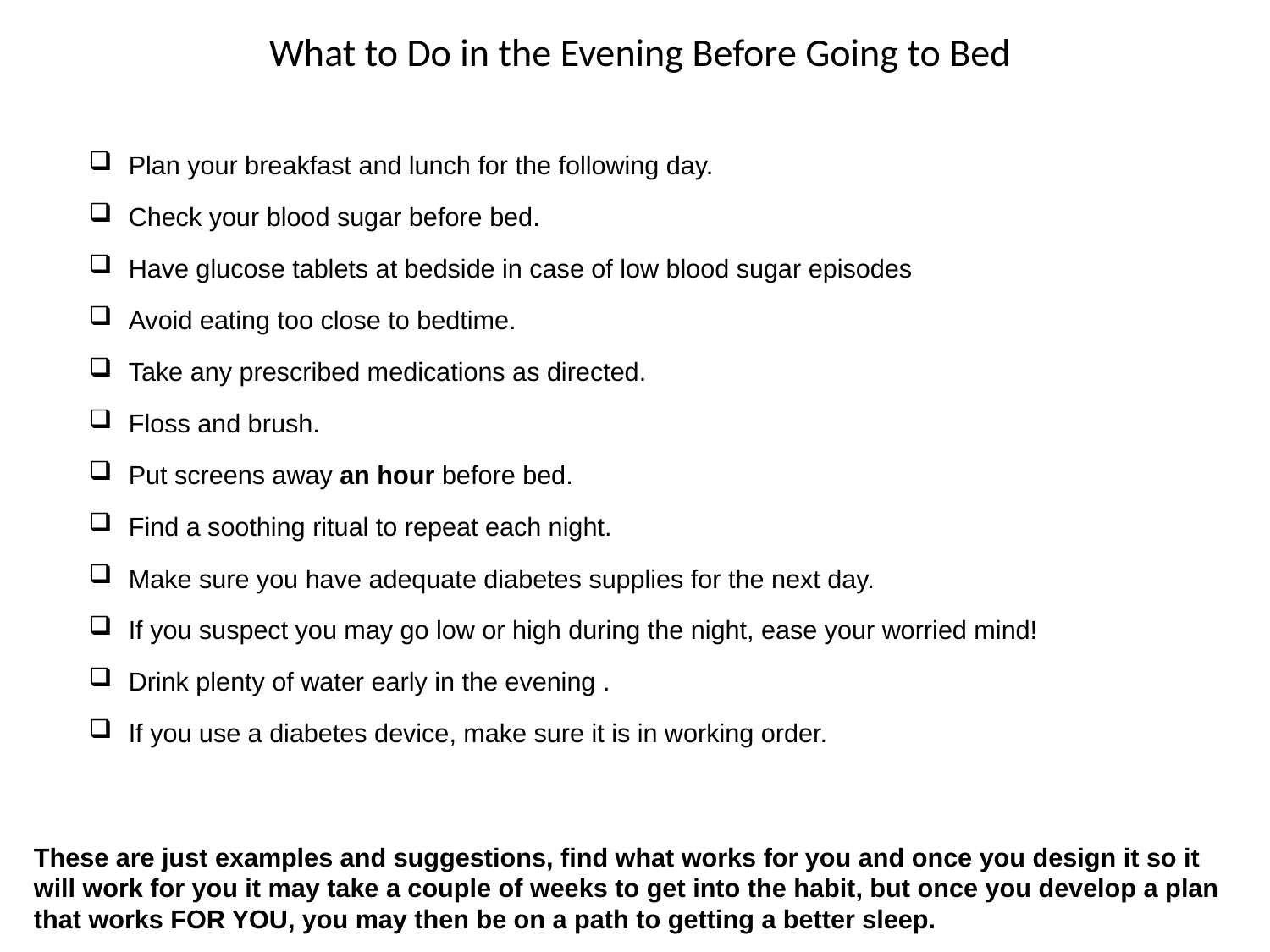

What to Do in the Evening Before Going to Bed

Plan your breakfast and lunch for the following day.
Check your blood sugar before bed.
Have glucose tablets at bedside in case of low blood sugar episodes
Avoid eating too close to bedtime.
Take any prescribed medications as directed.
Floss and brush.
Put screens away an hour before bed.
Find a soothing ritual to repeat each night.
Make sure you have adequate diabetes supplies for the next day.
If you suspect you may go low or high during the night, ease your worried mind!
Drink plenty of water early in the evening .
If you use a diabetes device, make sure it is in working order.

These are just examples and suggestions, find what works for you and once you design it so it will work for you it may take a couple of weeks to get into the habit, but once you develop a plan that works FOR YOU, you may then be on a path to getting a better sleep.